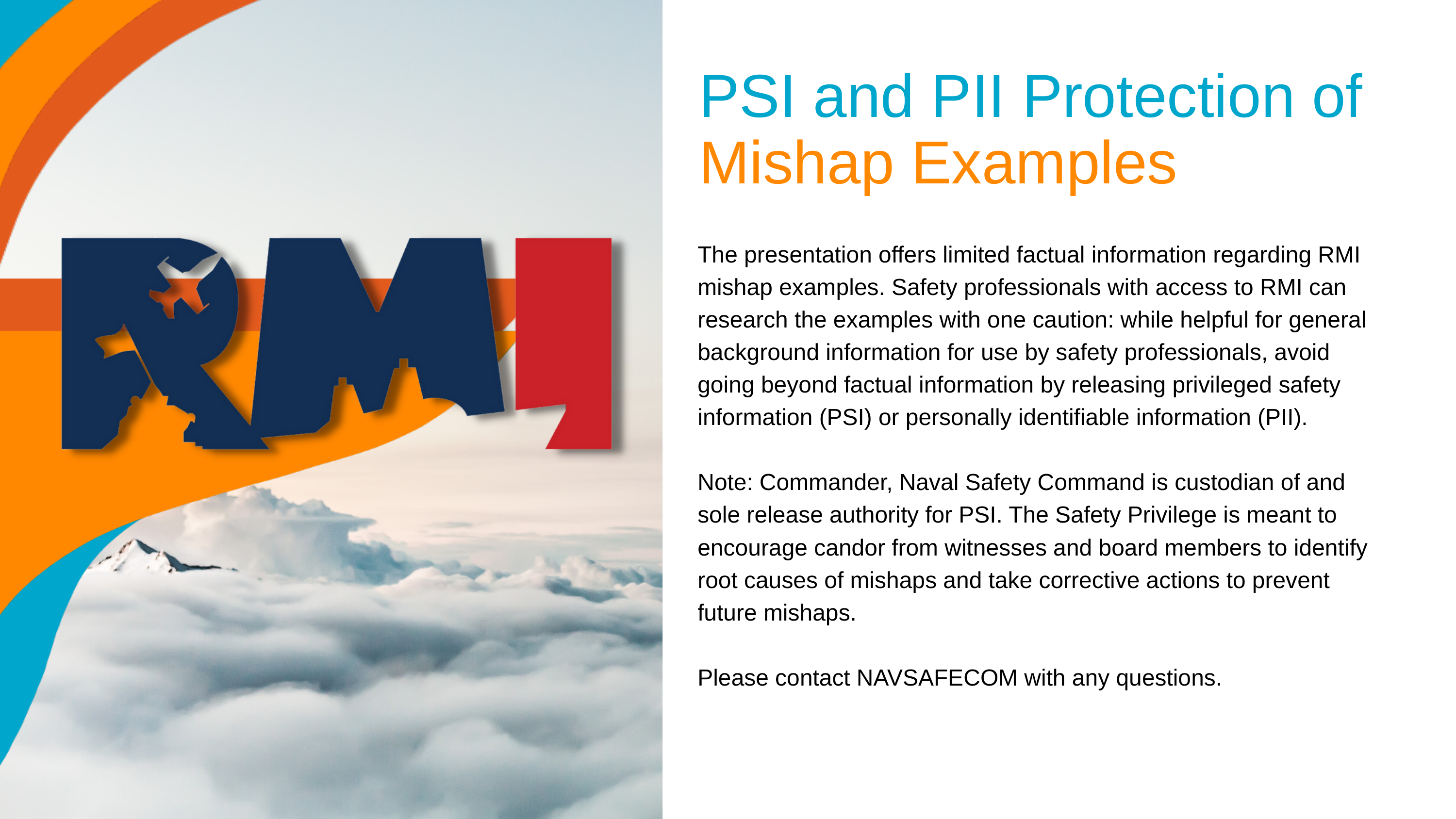

PSI and PII Protection of
Mishap Examples

The presentation offers limited factual information regarding RMI mishap examples. Safety professionals with access to RMI can research the examples with one caution: while helpful for general background information for use by safety professionals, avoid going beyond factual information by releasing privileged safety information (PSI) or personally identifiable information (PII).

Note: Commander, Naval Safety Command is custodian of and sole release authority for PSI. The Safety Privilege is meant to encourage candor from witnesses and board members to identify root causes of mishaps and take corrective actions to prevent future mishaps.

Please contact NAVSAFECOM with any questions.